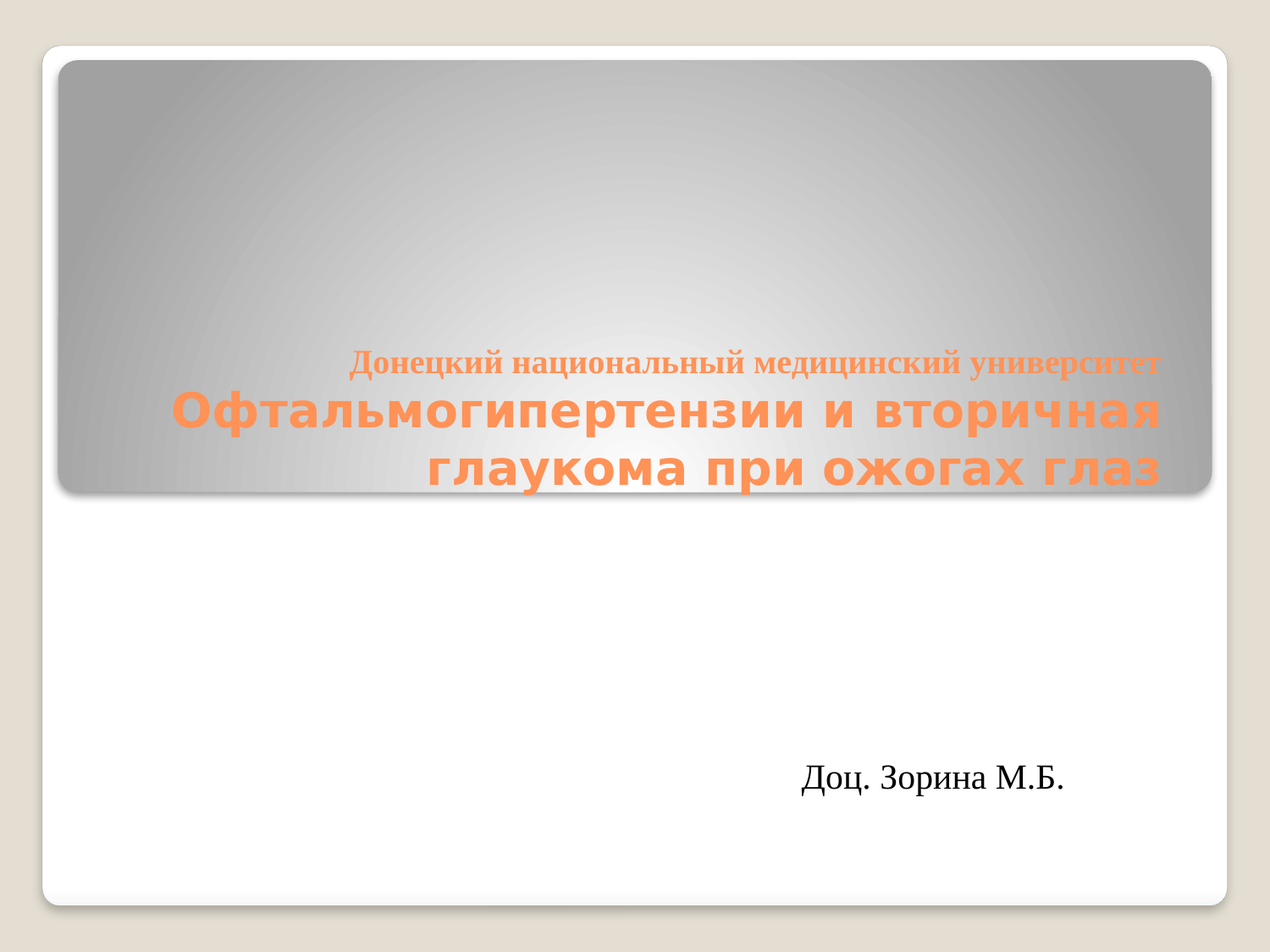

# Донецкий национальный медицинский университет Офтальмогипертензии и вторичная глаукома при ожогах глаз
Доц. Зорина М.Б.